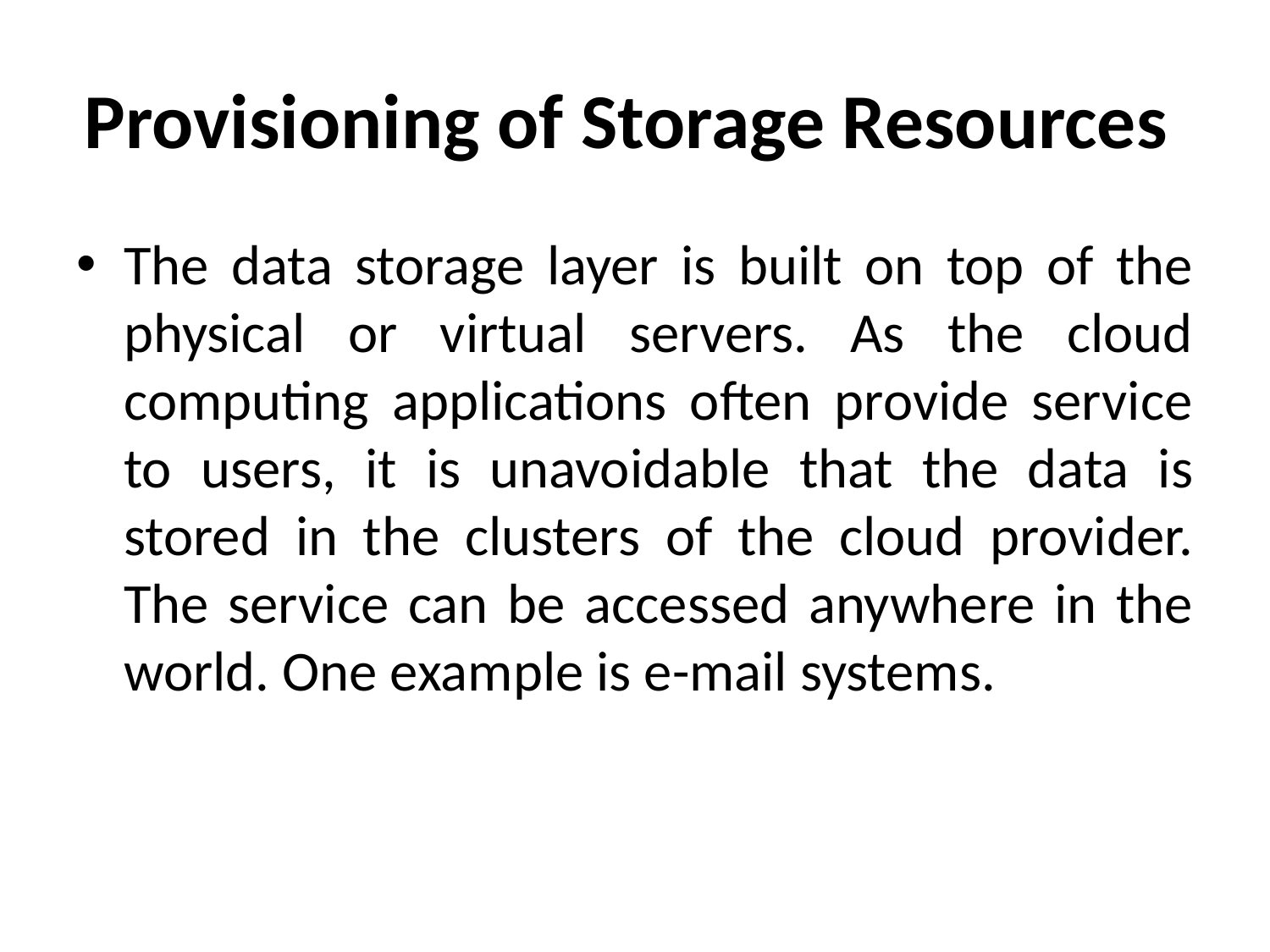

# Provisioning of Storage Resources
The data storage layer is built on top of the physical or virtual servers. As the cloud computing applications often provide service to users, it is unavoidable that the data is stored in the clusters of the cloud provider. The service can be accessed anywhere in the world. One example is e-mail systems.